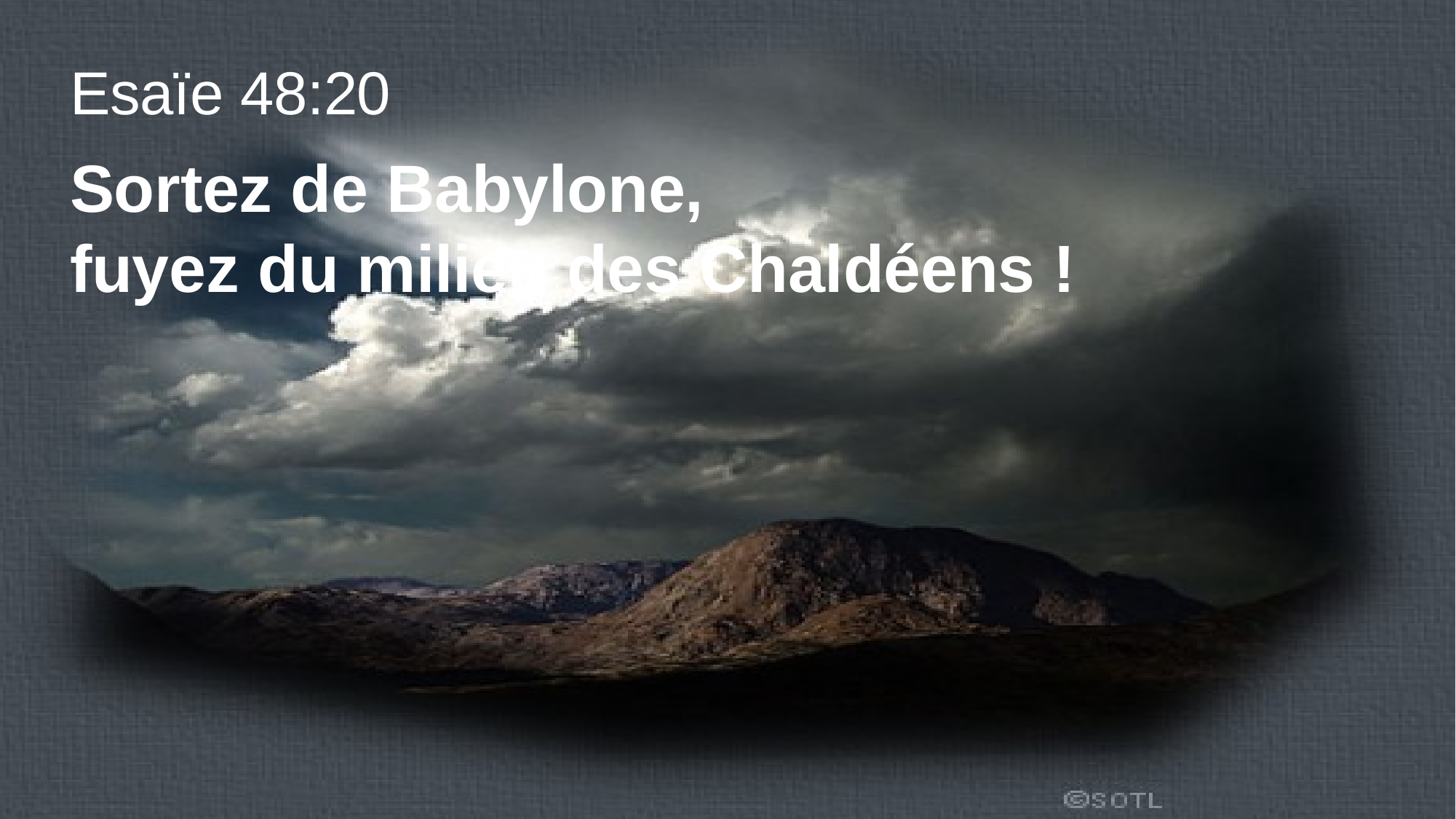

Esaïe 48:20

Sortez de Babylone,
fuyez du milieu des Chaldéens !